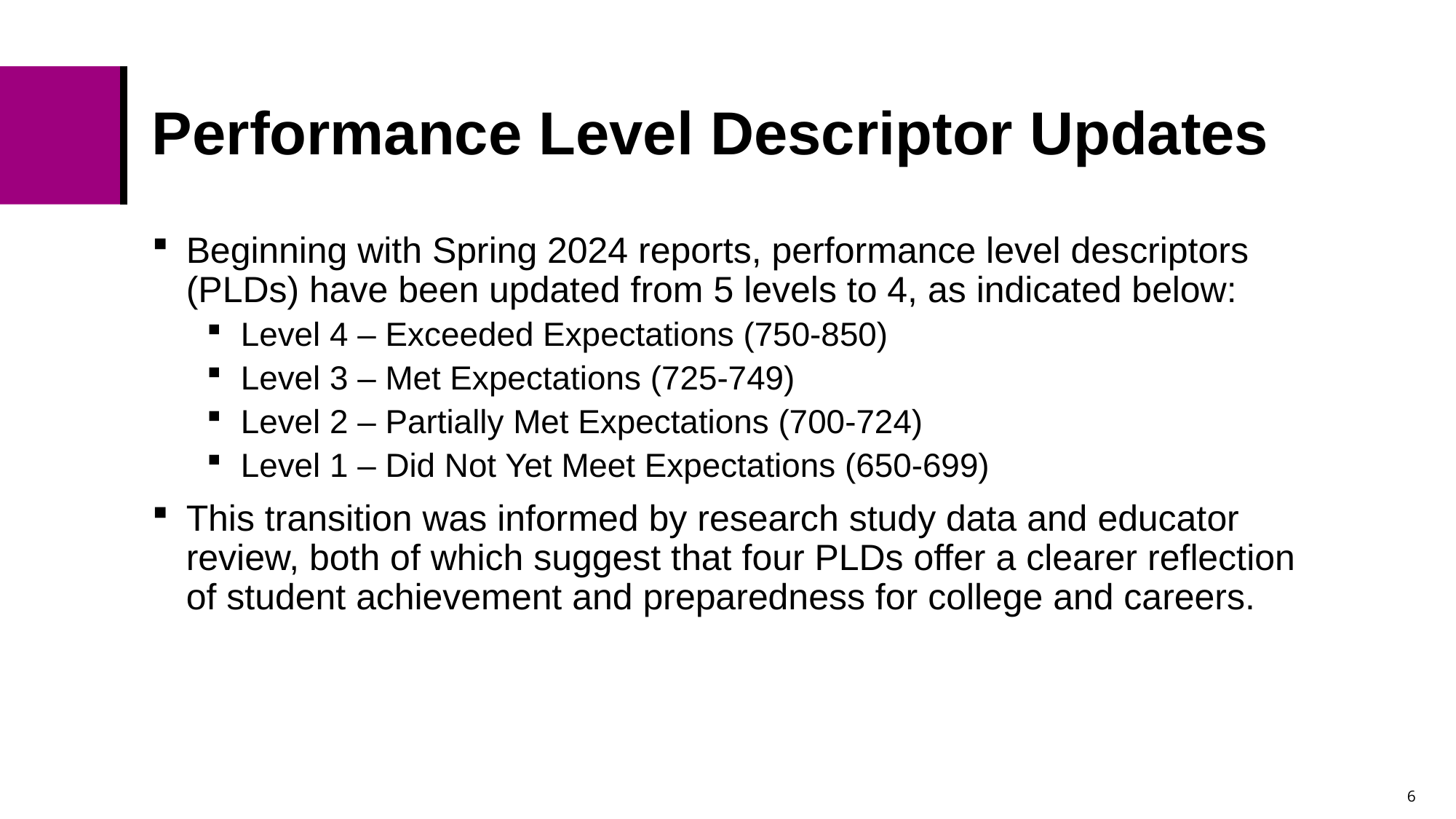

# Performance Level Descriptor Updates
Beginning with Spring 2024 reports, performance level descriptors (PLDs) have been updated from 5 levels to 4, as indicated below:
Level 4 – Exceeded Expectations (750-850)
Level 3 – Met Expectations (725-749)
Level 2 – Partially Met Expectations (700-724)
Level 1 – Did Not Yet Meet Expectations (650-699)
This transition was informed by research study data and educator review, both of which suggest that four PLDs offer a clearer reflection of student achievement and preparedness for college and careers.
6